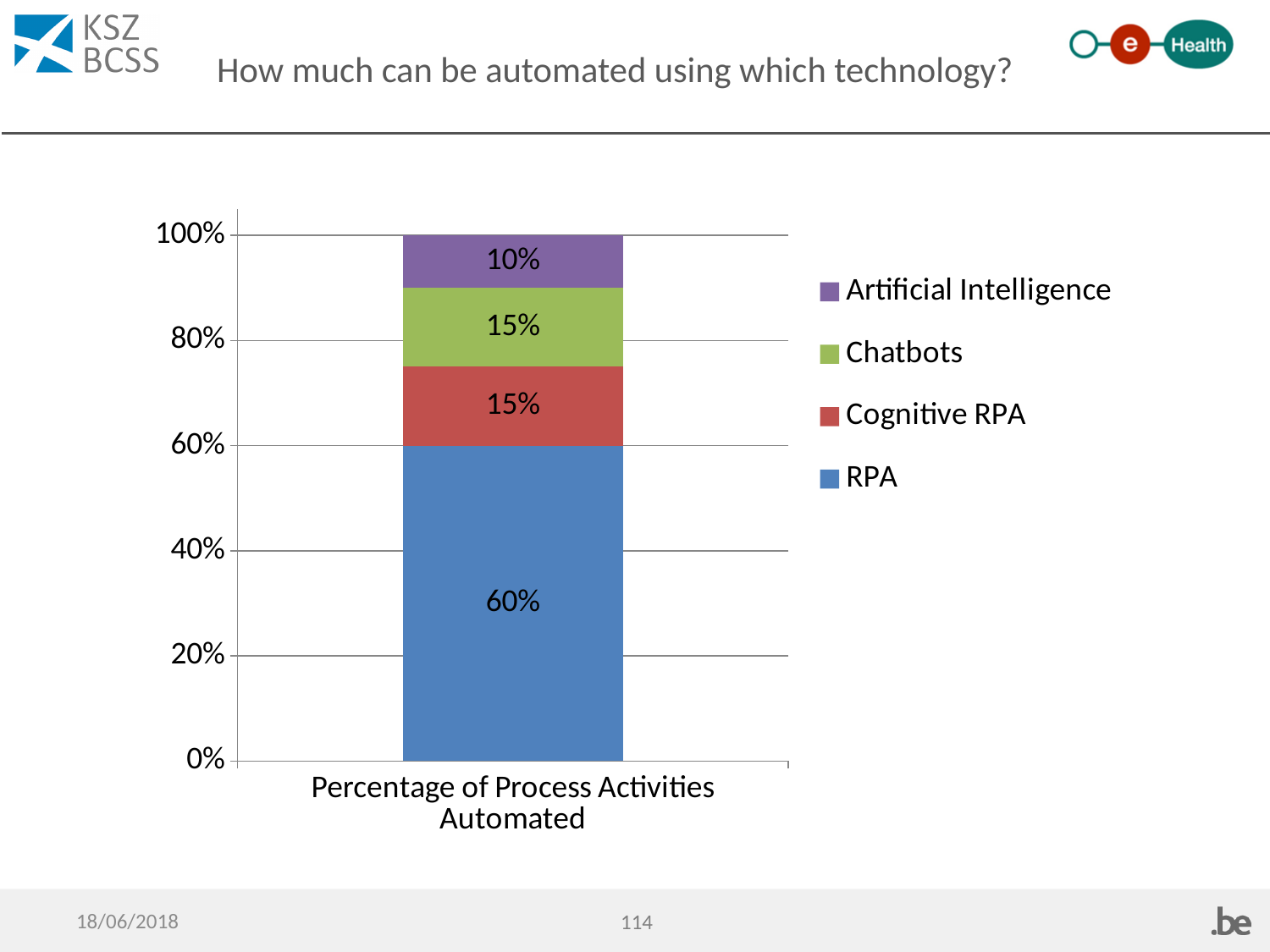

# How much can be automated using which technology?

### Chart

| Category | RPA | Cognitive RPA | Chatbots | Artificial Intelligence |
|---|---|---|---|---|
| Percentage of Process Activities Automated | 0.6 | 0.15 | 0.15 | 0.1 |
18/06/2018
114